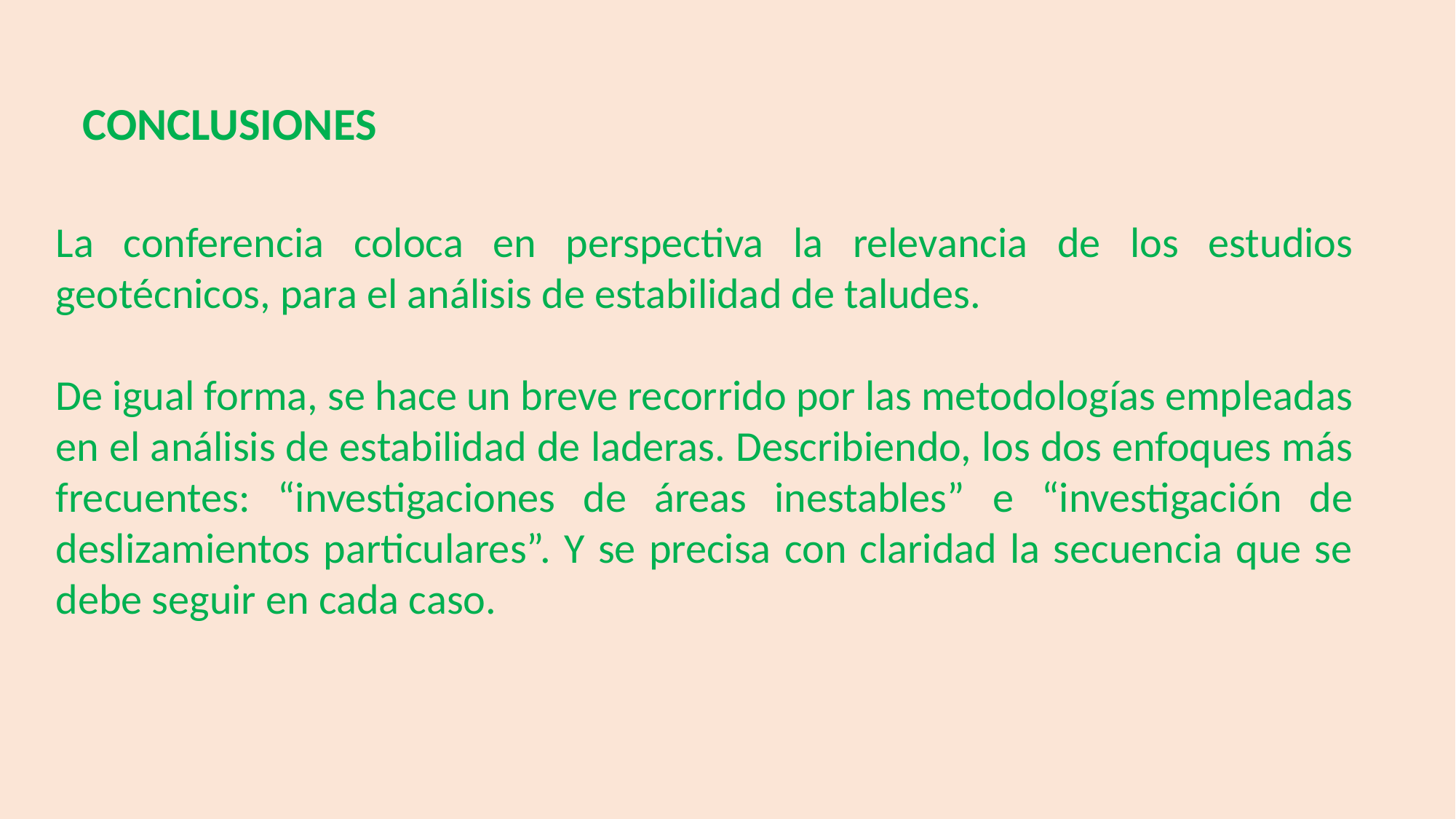

CONCLUSIONES
La conferencia coloca en perspectiva la relevancia de los estudios geotécnicos, para el análisis de estabilidad de taludes.

De igual forma, se hace un breve recorrido por las metodologías empleadas en el análisis de estabilidad de laderas. Describiendo, los dos enfoques más frecuentes: “investigaciones de áreas inestables” e “investigación de deslizamientos particulares”. Y se precisa con claridad la secuencia que se debe seguir en cada caso.